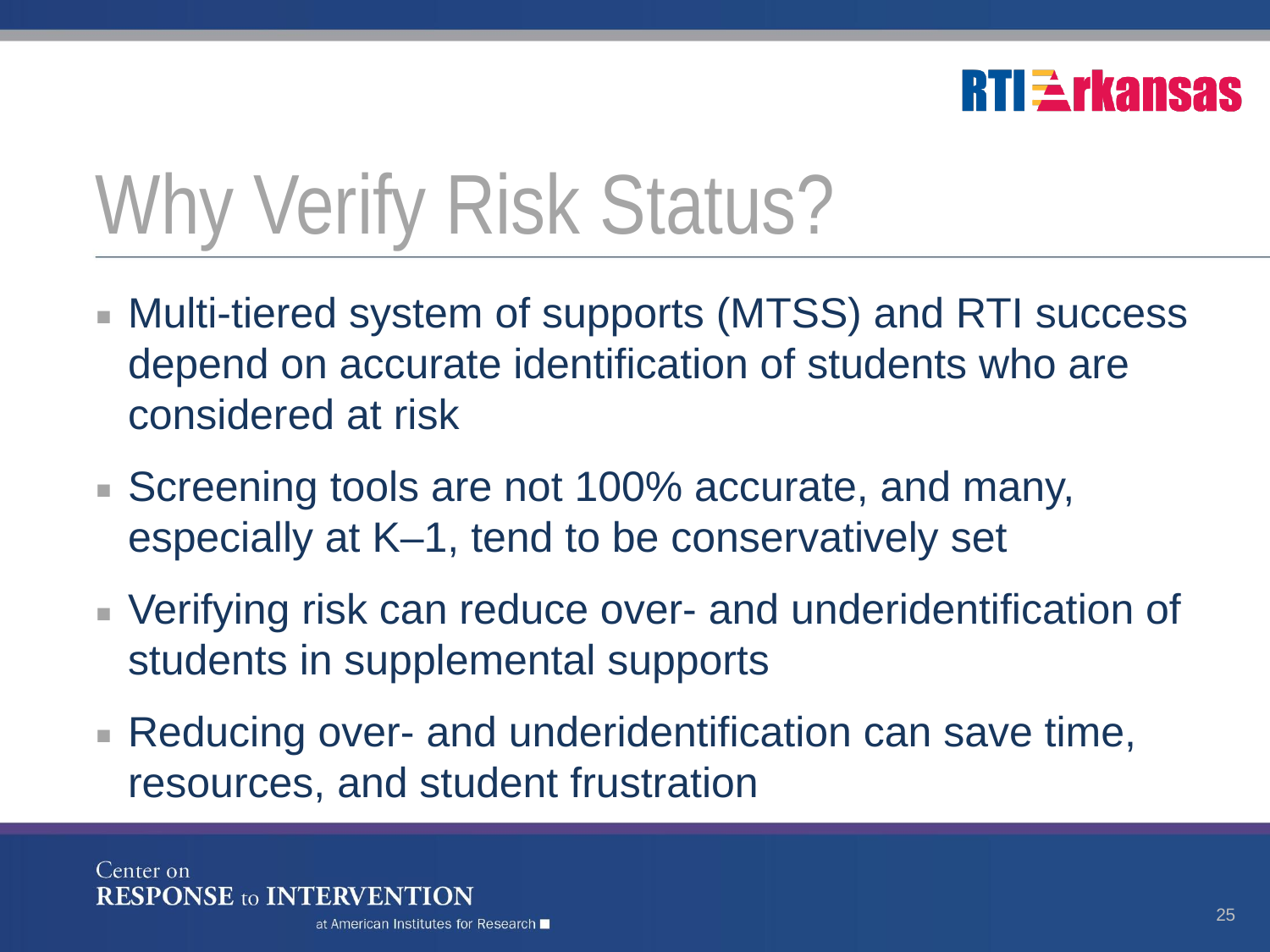

# Why Verify Risk Status?
Multi-tiered system of supports (MTSS) and RTI success depend on accurate identification of students who are considered at risk
Screening tools are not 100% accurate, and many, especially at K–1, tend to be conservatively set
Verifying risk can reduce over- and underidentification of students in supplemental supports
Reducing over- and underidentification can save time, resources, and student frustration

25